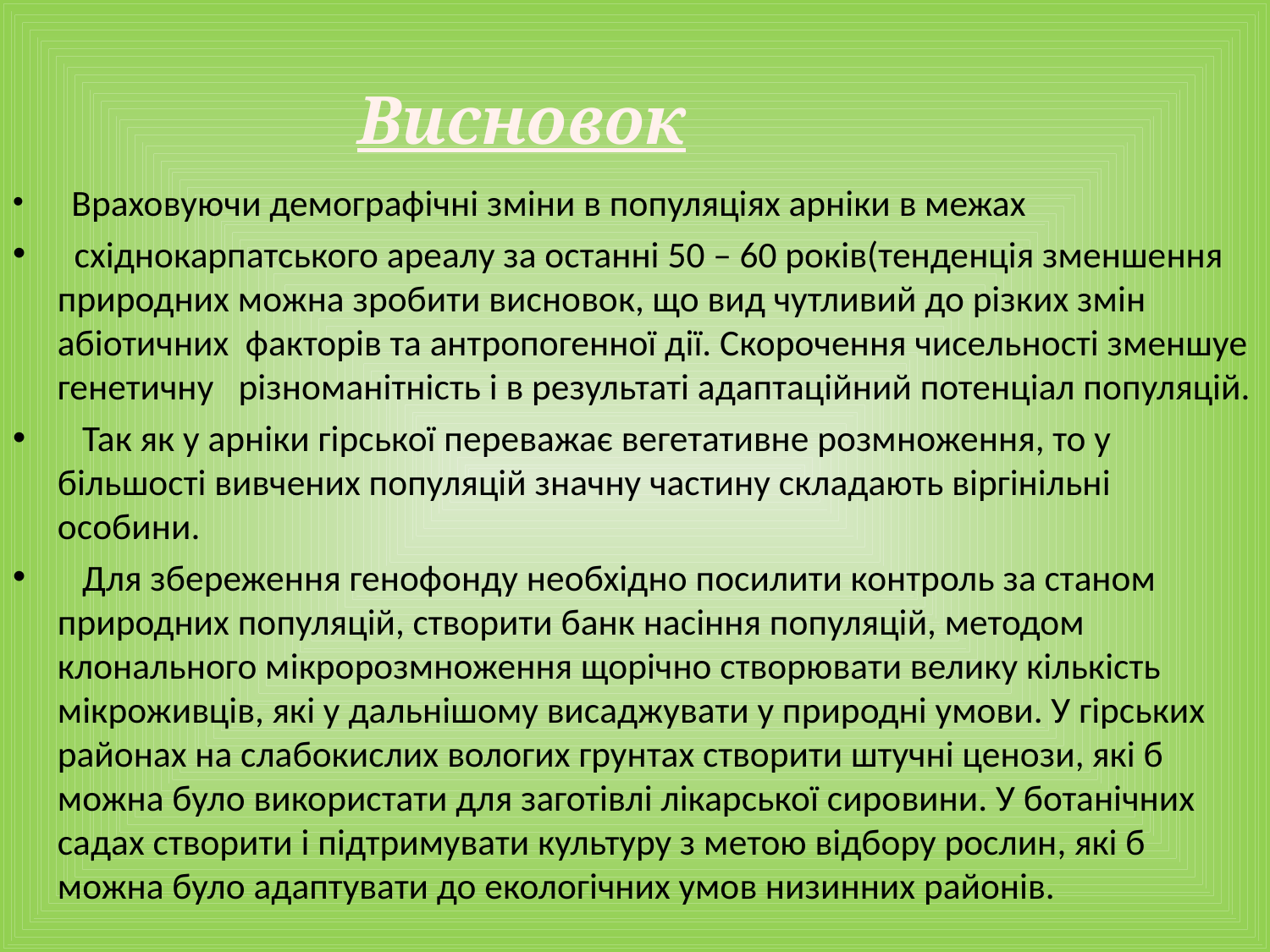

Висновок
  Враховуючи демографічні зміни в популяціях арніки в межах
  східнокарпатського ареалу за останні 50 – 60 років(тенденція зменшення    природних можна зробити висновок, що вид чутливий до різких змін абіотичних  факторів та антропогенної дії. Скорочення чисельності зменшуе генетичну   різноманітність і в результаті адаптаційний потенціал популяцій.
   Так як у арніки гірської переважає вегетативне розмноження, то у більшості вивчених популяцій значну частину складають віргінільні особини.
   Для збереження генофонду необхідно посилити контроль за станом природних популяцій, створити банк насіння популяцій, методом клонального мікророзмноження щорічно створювати велику кількість мікроживців, які у дальнішому висаджувати у природні умови. У гірських районах на слабокислих вологих грунтах створити штучні ценози, які б можна було використати для заготівлі лікарської сировини. У ботанічних садах створити і підтримувати культуру з метою відбору рослин, які б можна було адаптувати до екологічних умов низинних районів.